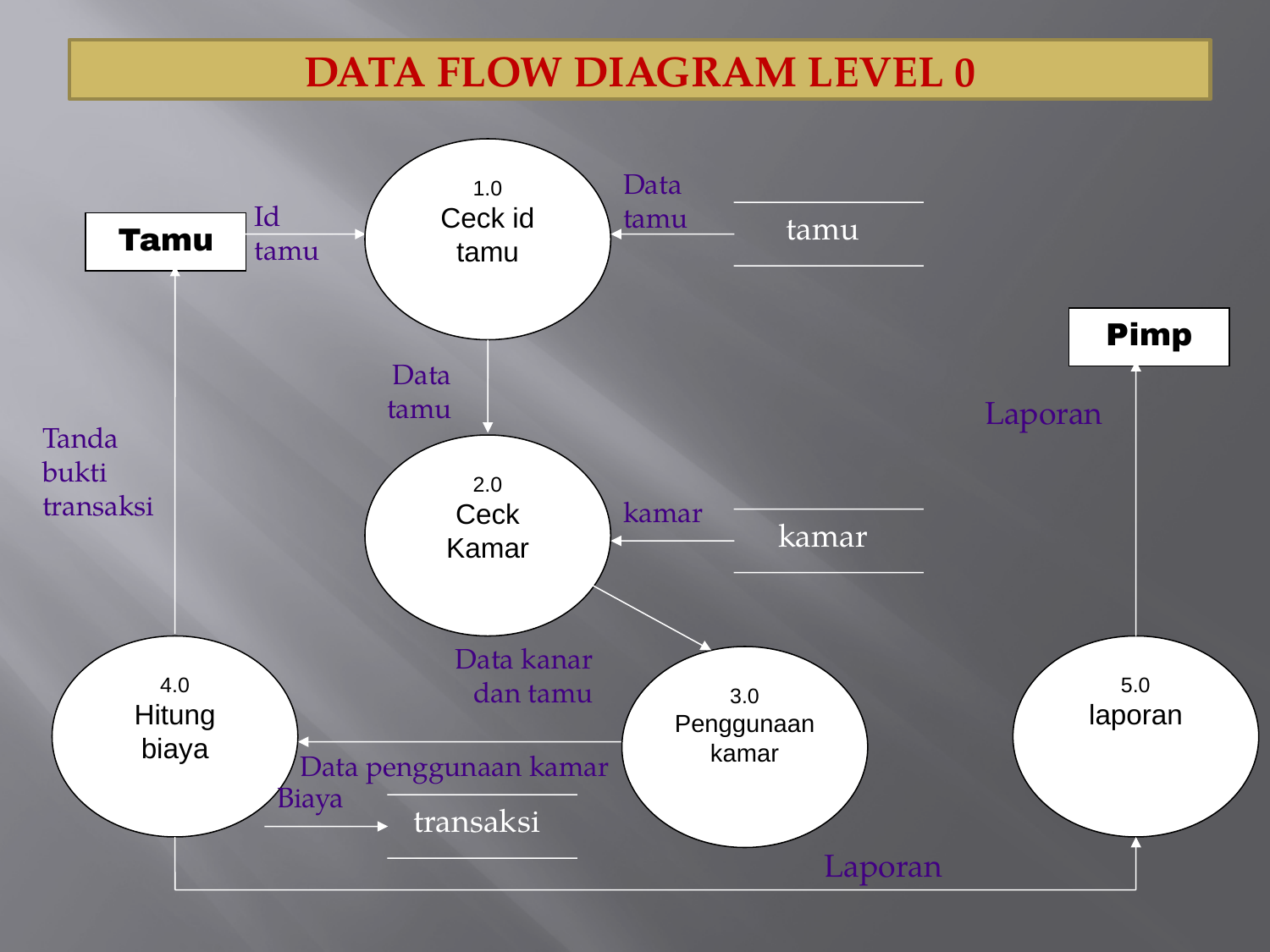

DATA FLOW DIAGRAM LEVEL 0
1.0
Ceck id tamu
Data tamu
Id tamu
tamu

Tamu

Pimp

Data tamu

Laporan
Tanda bukti transaksi
2.0
Ceck Kamar
kamar
kamar

Data kanar dan tamu
4.0
Hitung biaya
5.0
laporan
3.0
Penggunaan kamar
Data penggunaan kamar

Biaya
transaksi

Laporan